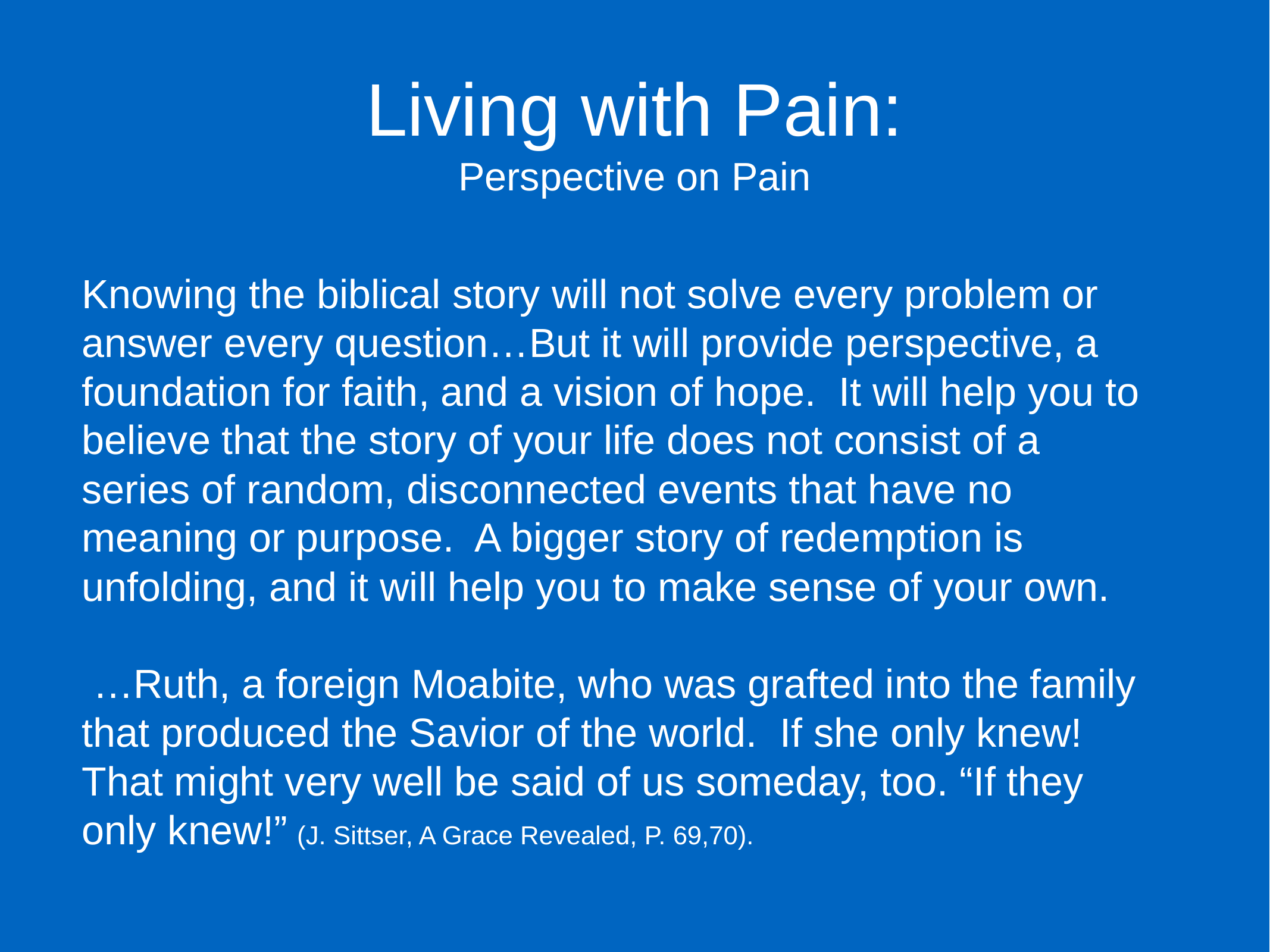

Living with Pain:
Perspective on Pain
Knowing the biblical story will not solve every problem or answer every question…But it will provide perspective, a foundation for faith, and a vision of hope.  It will help you to believe that the story of your life does not consist of a series of random, disconnected events that have no meaning or purpose.  A bigger story of redemption is unfolding, and it will help you to make sense of your own.
 …Ruth, a foreign Moabite, who was grafted into the family that produced the Savior of the world.  If she only knew!  That might very well be said of us someday, too. “If they only knew!” (J. Sittser, A Grace Revealed, P. 69,70).